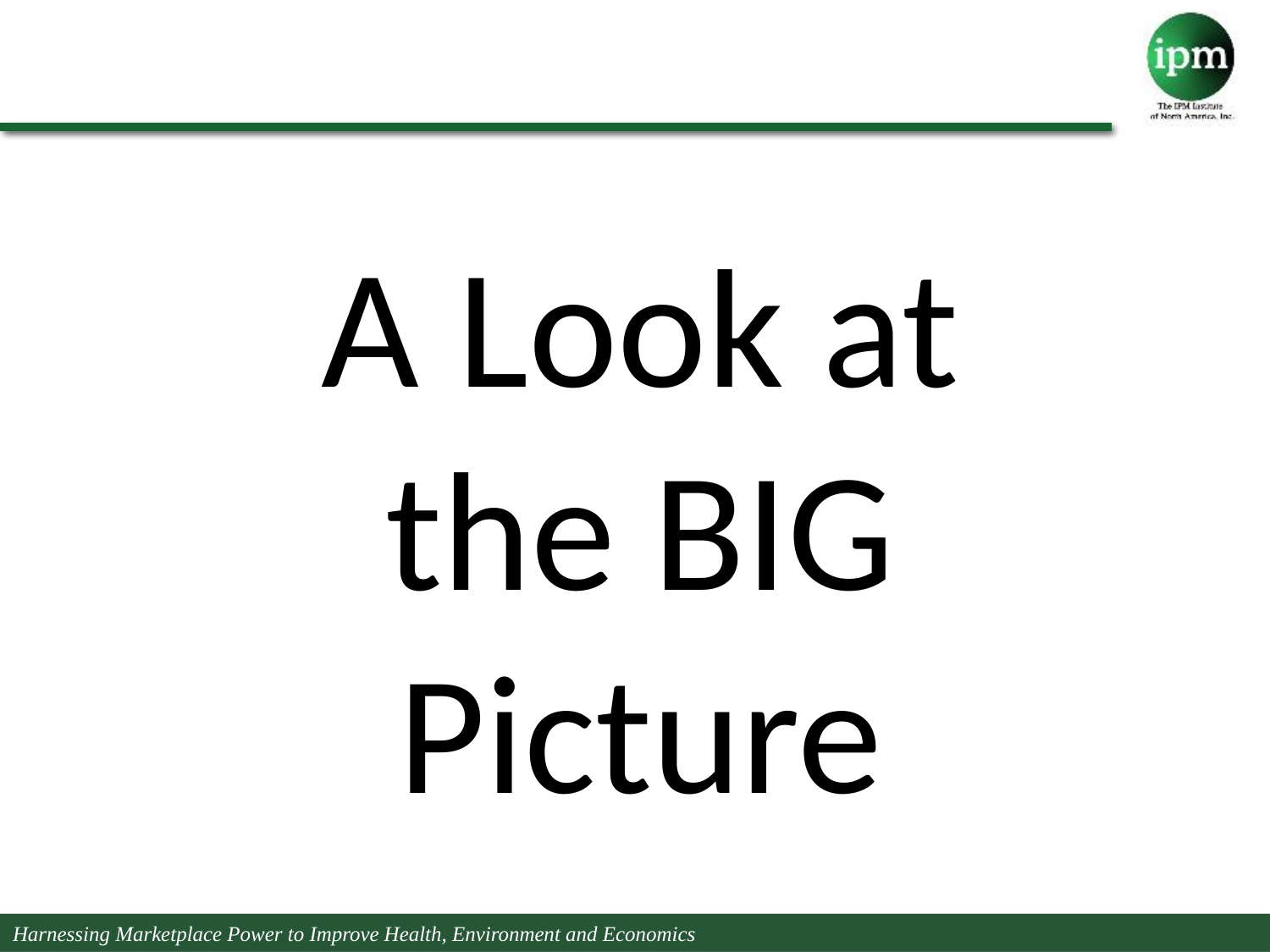

A Look at the BIG Picture
Harnessing Marketplace Power to Improve Health, Environment and Economics